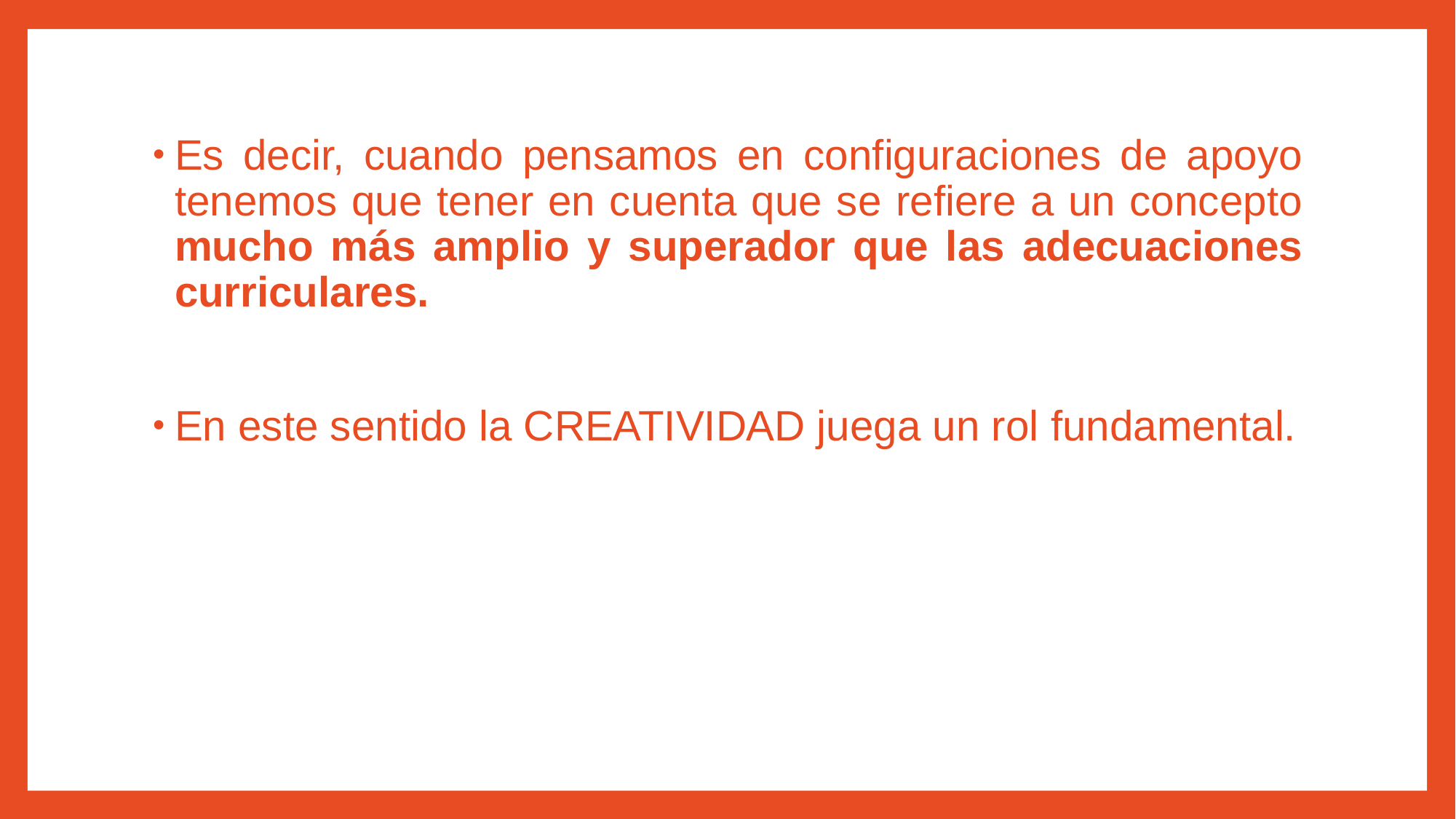

Es decir, cuando pensamos en configuraciones de apoyo tenemos que tener en cuenta que se refiere a un concepto mucho más amplio y superador que las adecuaciones curriculares.

En este sentido la CREATIVIDAD juega un rol fundamental.